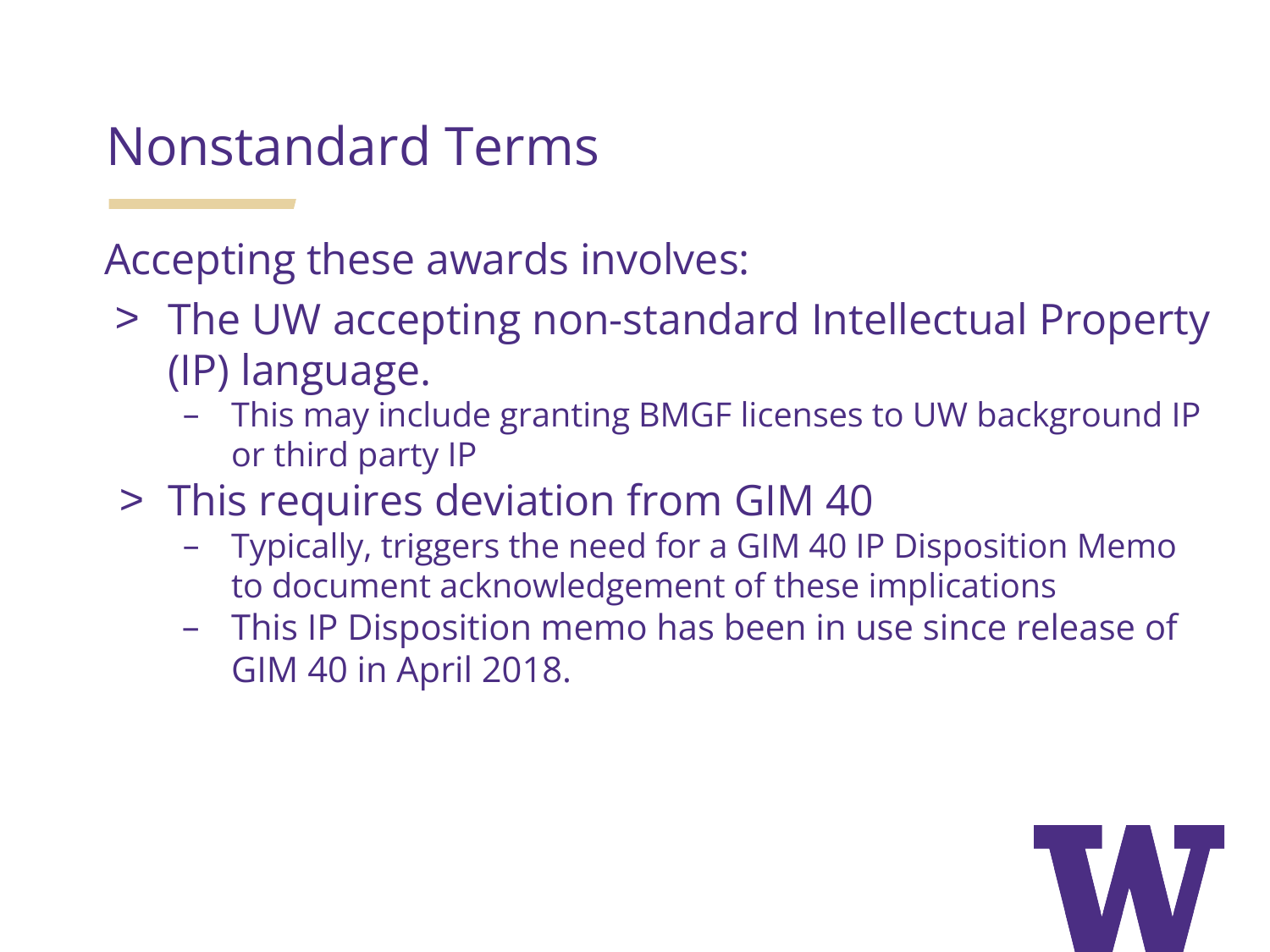

Nonstandard Terms
Accepting these awards involves:
The UW accepting non-standard Intellectual Property (IP) language.
This may include granting BMGF licenses to UW background IP or third party IP
This requires deviation from GIM 40
Typically, triggers the need for a GIM 40 IP Disposition Memo to document acknowledgement of these implications
This IP Disposition memo has been in use since release of GIM 40 in April 2018.